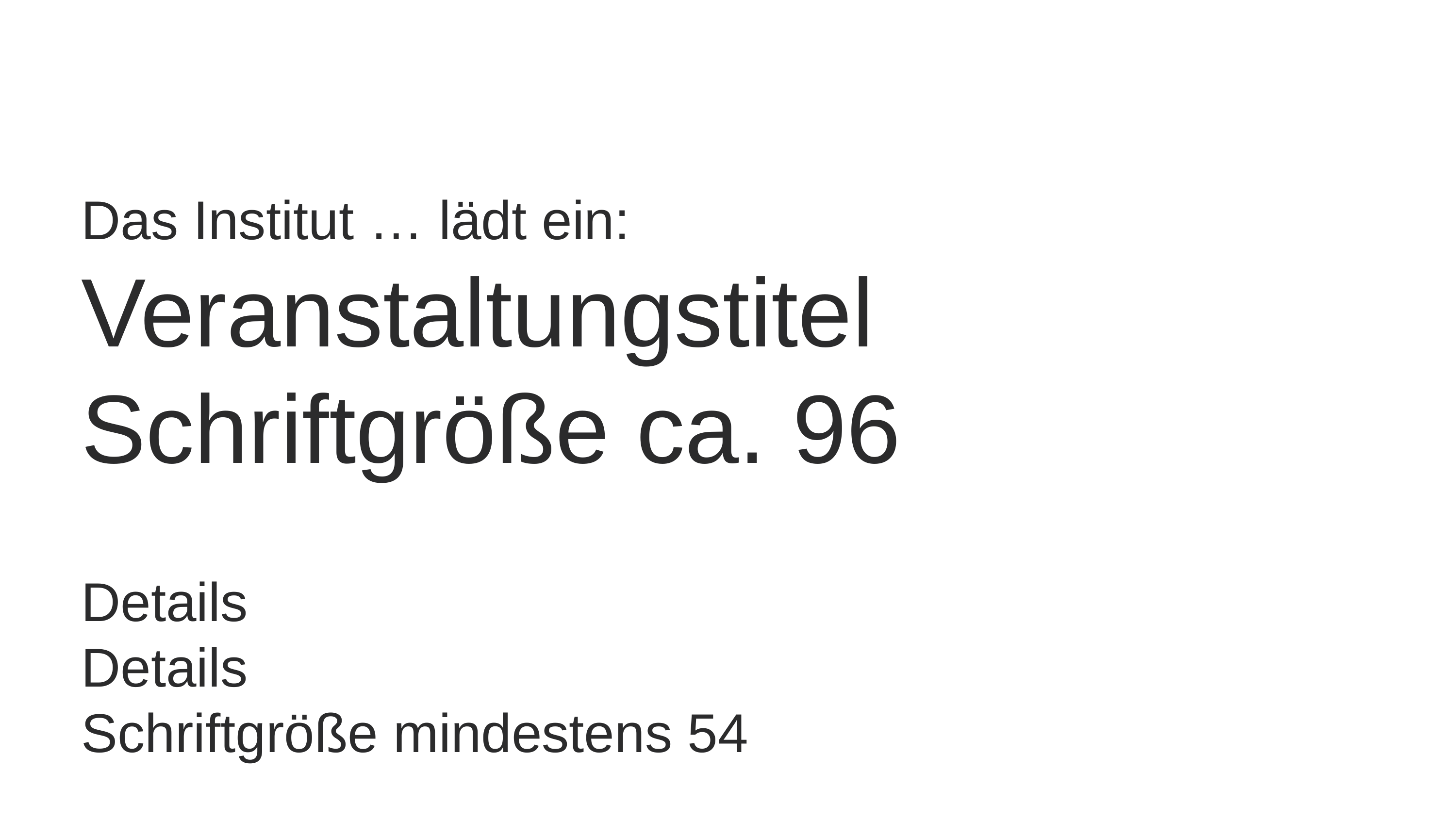

Das Institut … lädt ein:
Veranstaltungstitel Schriftgröße ca. 96
Details
Details
Schriftgröße mindestens 54